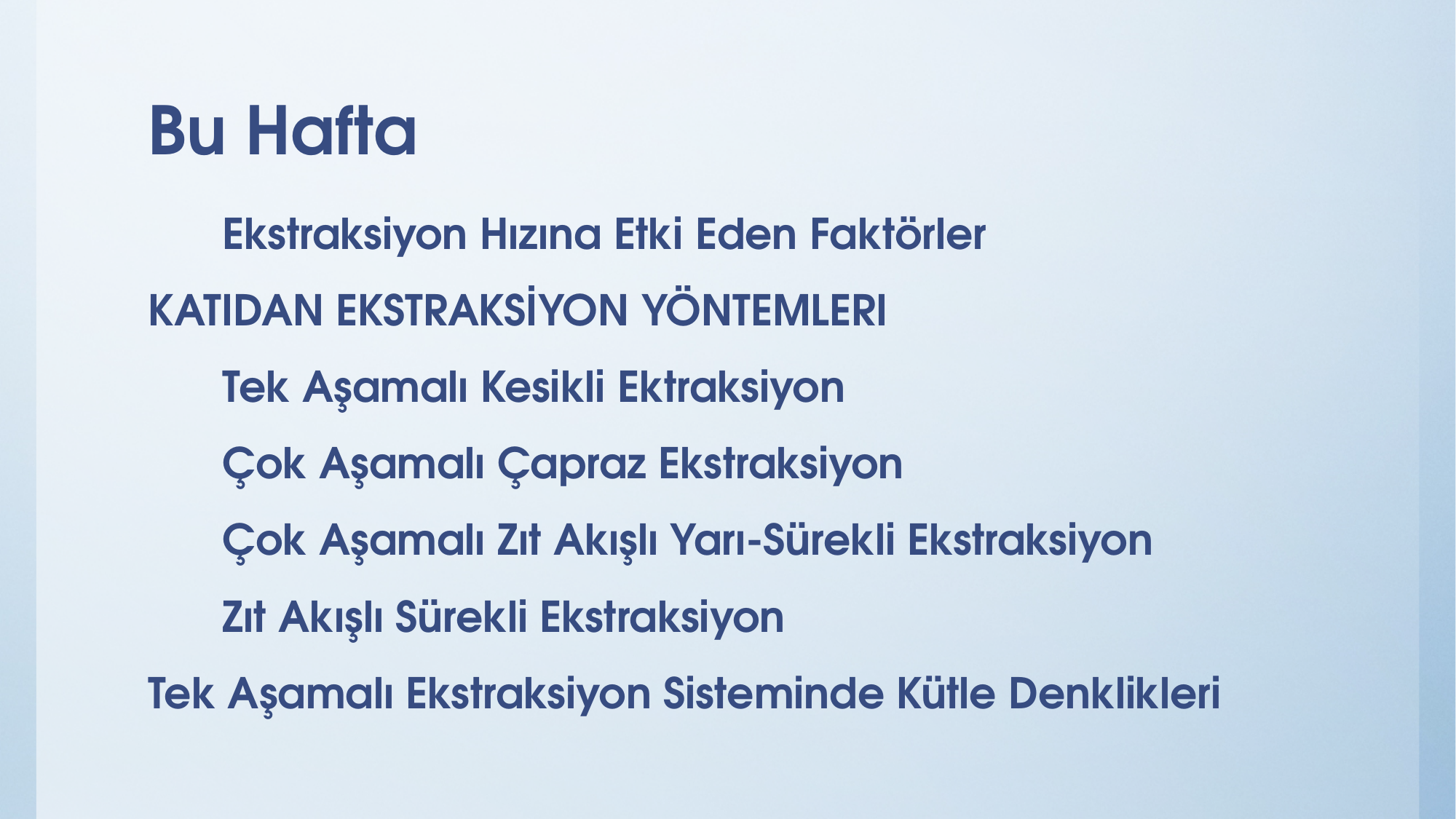

# Bu Hafta
	Ekstraksiyon Hızına Etki Eden Faktörler
KATIDAN EKSTRAKSİYON YÖNTEMLERI
Tek Aşamalı Kesikli Ektraksiyon
Çok Aşamalı Çapraz Ekstraksiyon
Çok Aşamalı Zıt Akışlı Yarı-Sürekli Ekstraksiyon
Zıt Akışlı Sürekli Ekstraksiyon
Tek Aşamalı Ekstraksiyon Sisteminde Kütle Denklikleri